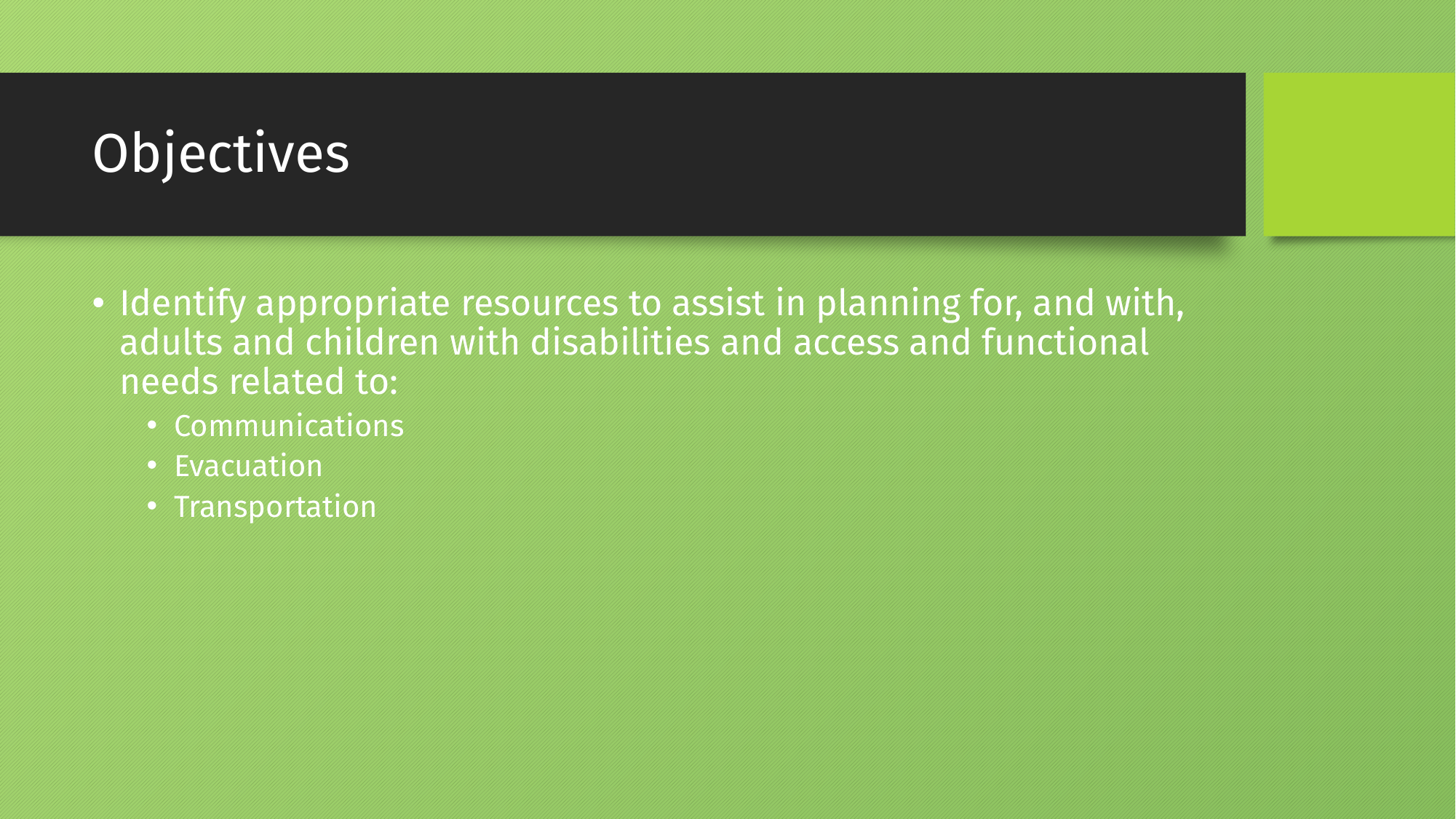

# Objectives
Identify appropriate resources to assist in planning for, and with, adults and children with disabilities and access and functional needs related to:
Communications
Evacuation
Transportation